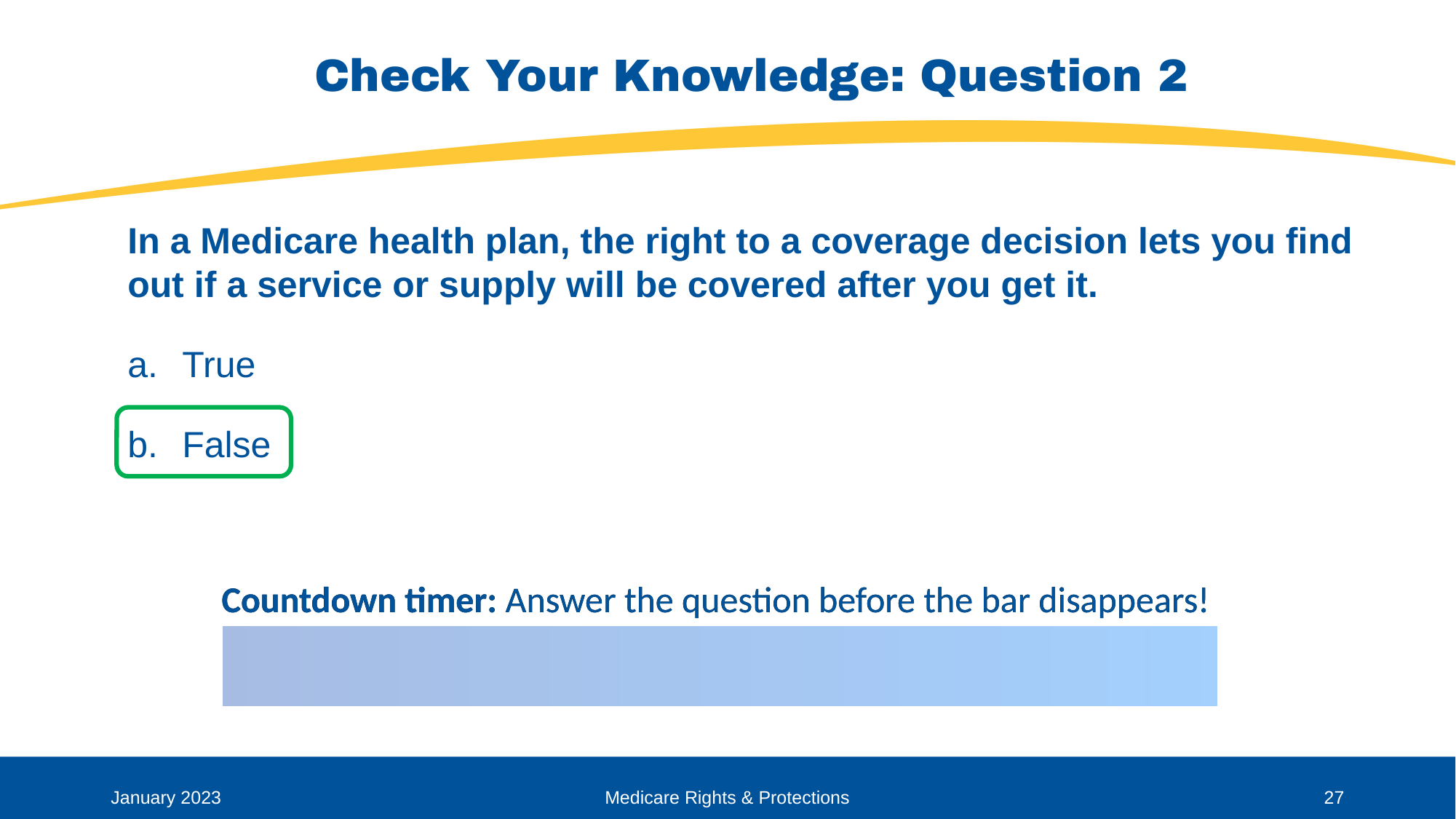

# Check Your Knowledge: Question 2
In a Medicare health plan, the right to a coverage decision lets you find out if a service or supply will be covered after you get it.
True
False

January 2023
Medicare Rights & Protections
27